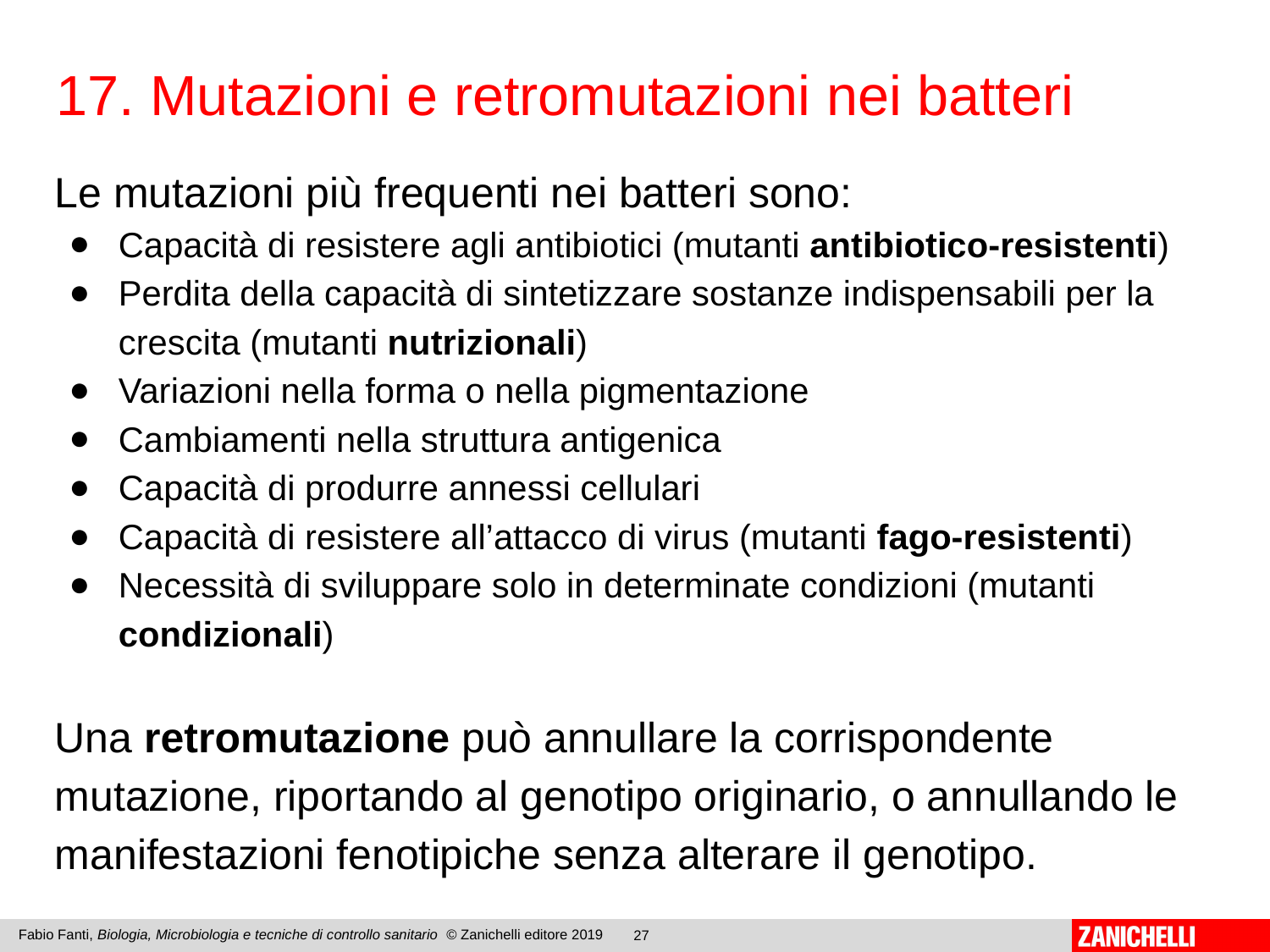

17. Mutazioni e retromutazioni nei batteri
Le mutazioni più frequenti nei batteri sono:
Capacità di resistere agli antibiotici (mutanti antibiotico-resistenti)
Perdita della capacità di sintetizzare sostanze indispensabili per la crescita (mutanti nutrizionali)
Variazioni nella forma o nella pigmentazione
Cambiamenti nella struttura antigenica
Capacità di produrre annessi cellulari
Capacità di resistere all’attacco di virus (mutanti fago-resistenti)
Necessità di sviluppare solo in determinate condizioni (mutanti condizionali)

Una retromutazione può annullare la corrispondente mutazione, riportando al genotipo originario, o annullando le manifestazioni fenotipiche senza alterare il genotipo.